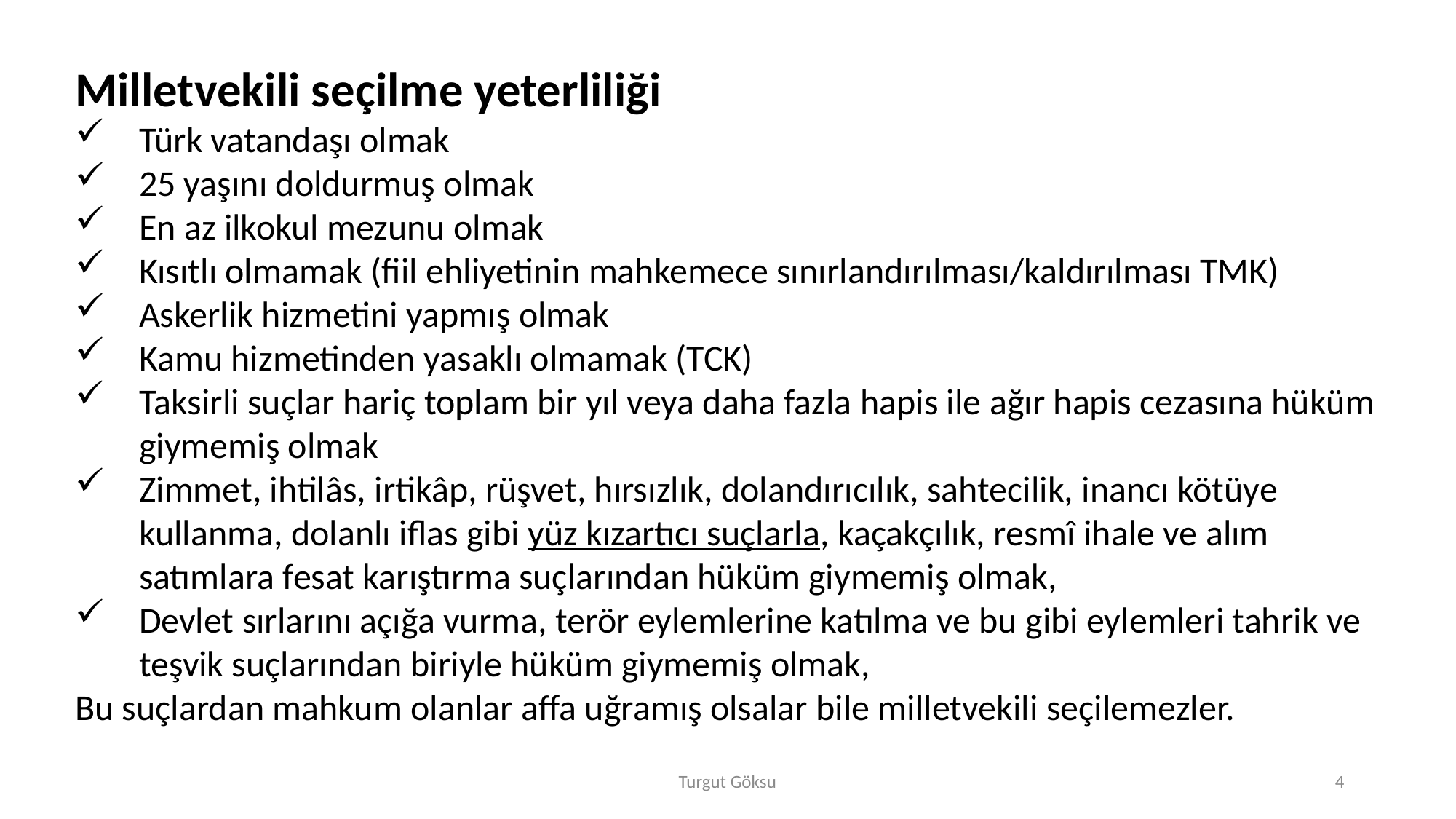

Milletvekili seçilme yeterliliği
Türk vatandaşı olmak
25 yaşını doldurmuş olmak
En az ilkokul mezunu olmak
Kısıtlı olmamak (fiil ehliyetinin mahkemece sınırlandırılması/kaldırılması TMK)
Askerlik hizmetini yapmış olmak
Kamu hizmetinden yasaklı olmamak (TCK)
Taksirli suçlar hariç toplam bir yıl veya daha fazla hapis ile ağır hapis cezasına hüküm giymemiş olmak
Zimmet, ihtilâs, irtikâp, rüşvet, hırsızlık, dolandırıcılık, sahtecilik, inancı kötüye kullanma, dolanlı iflas gibi yüz kızartıcı suçlarla, kaçakçılık, resmî ihale ve alım satımlara fesat karıştırma suçlarından hüküm giymemiş olmak,
Devlet sırlarını açığa vurma, terör eylemlerine katılma ve bu gibi eylemleri tahrik ve teşvik suçlarından biriyle hüküm giymemiş olmak,
Bu suçlardan mahkum olanlar affa uğramış olsalar bile milletvekili seçilemezler.
Turgut Göksu
4